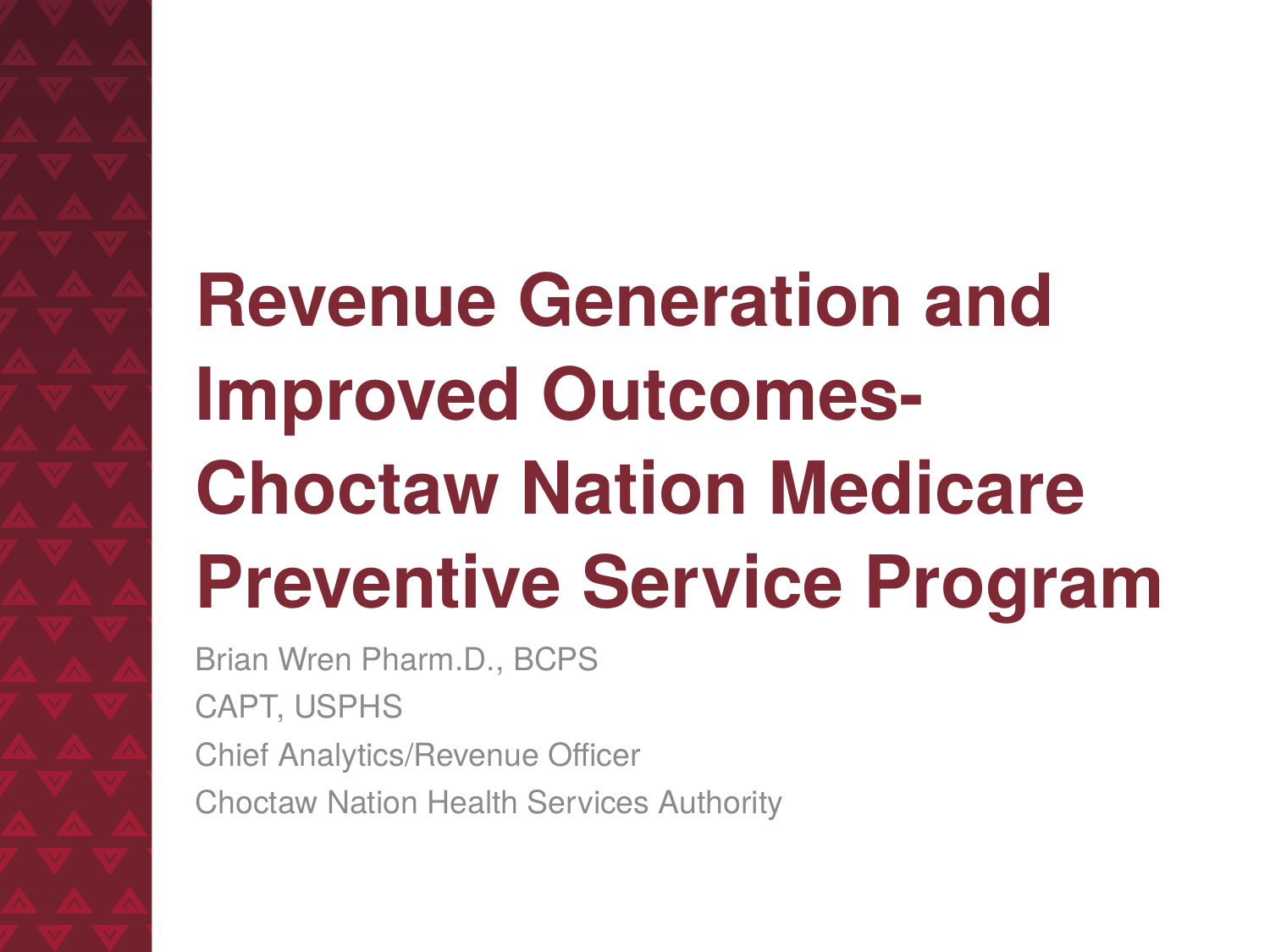

# Revenue Generation and Improved Outcomes-Choctaw Nation Medicare Preventive Service Program
Brian Wren Pharm.D., BCPS
CAPT, USPHS
Chief Analytics/Revenue Officer
Choctaw Nation Health Services Authority